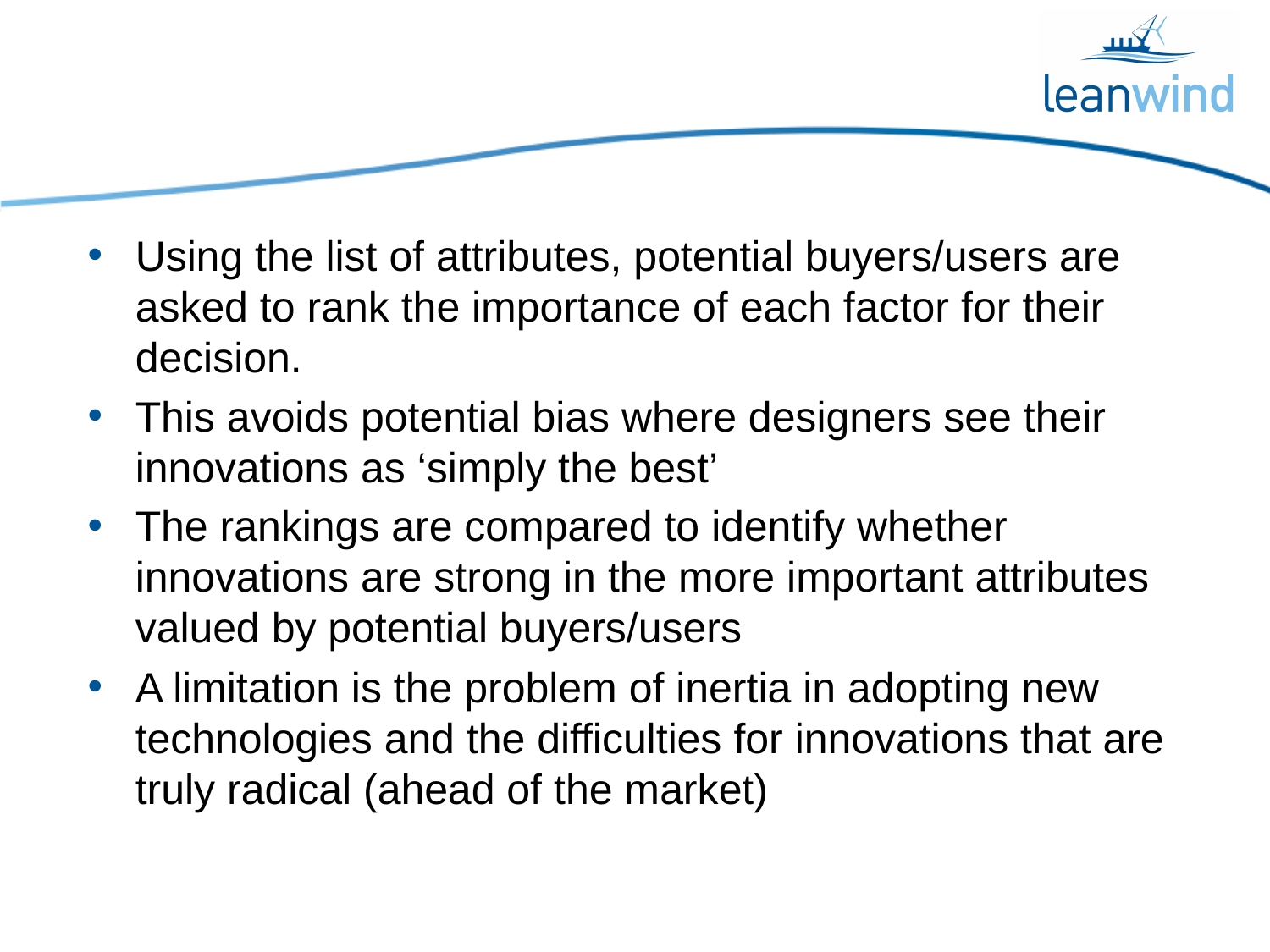

#
Using the list of attributes, potential buyers/users are asked to rank the importance of each factor for their decision.
This avoids potential bias where designers see their innovations as ‘simply the best’
The rankings are compared to identify whether innovations are strong in the more important attributes valued by potential buyers/users
A limitation is the problem of inertia in adopting new technologies and the difficulties for innovations that are truly radical (ahead of the market)